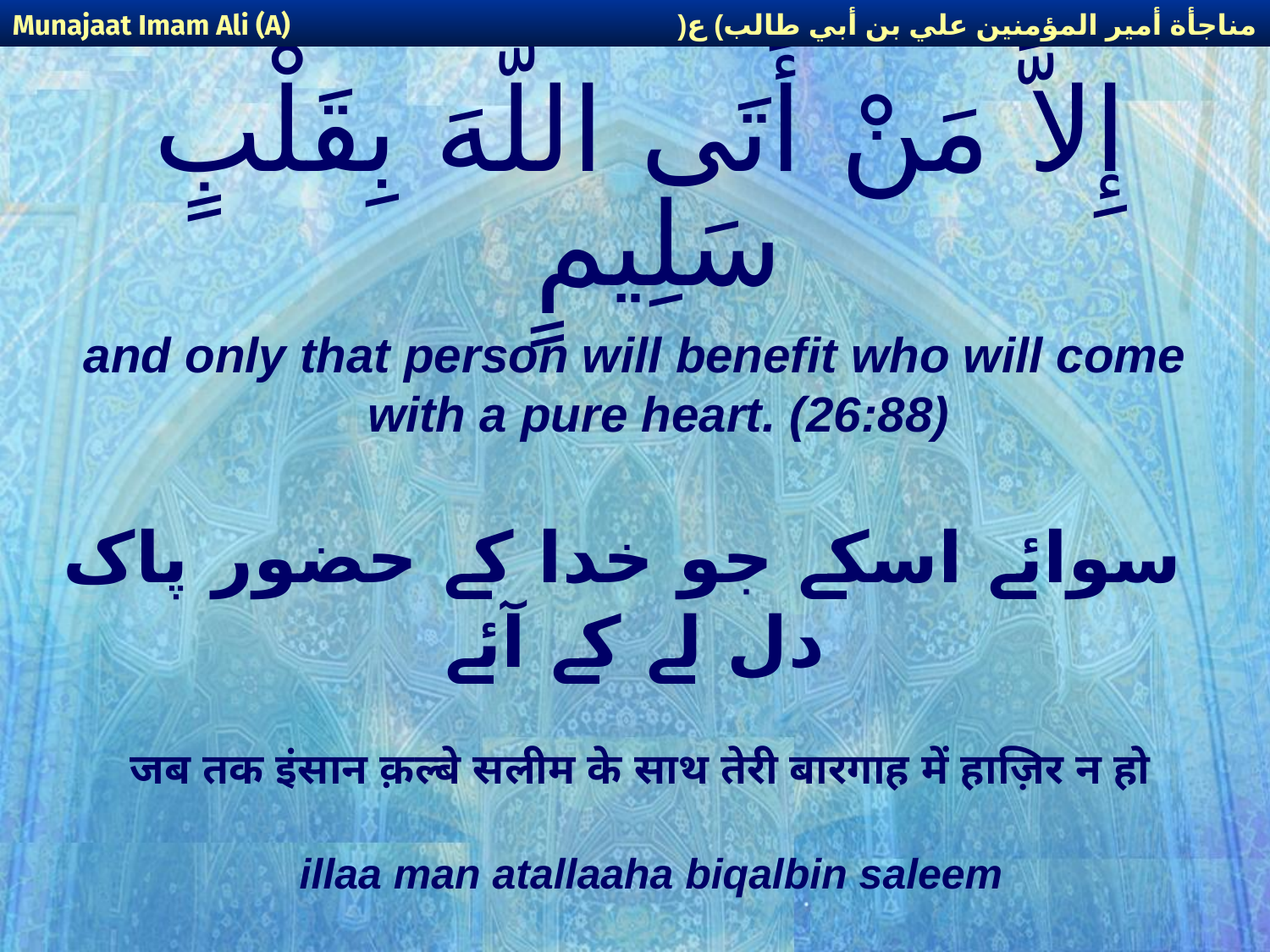

مناجأة أمير المؤمنين علي بن أبي طالب) ع(
Munajaat Imam Ali (A)
# إِلاَّ مَنْ أَتَى اللَّهَ بِقَلْبٍ سَلِيمٍ‏
and only that person will benefit who will come with a pure heart. (26:88)
 سوائے اسکے جو خدا کے حضور پاک دل لے کے آئے
जब तक इंसान क़ल्बे सलीम के साथ तेरी बारगाह में हाज़िर न हो
 illaa man atallaaha biqalbin saleem